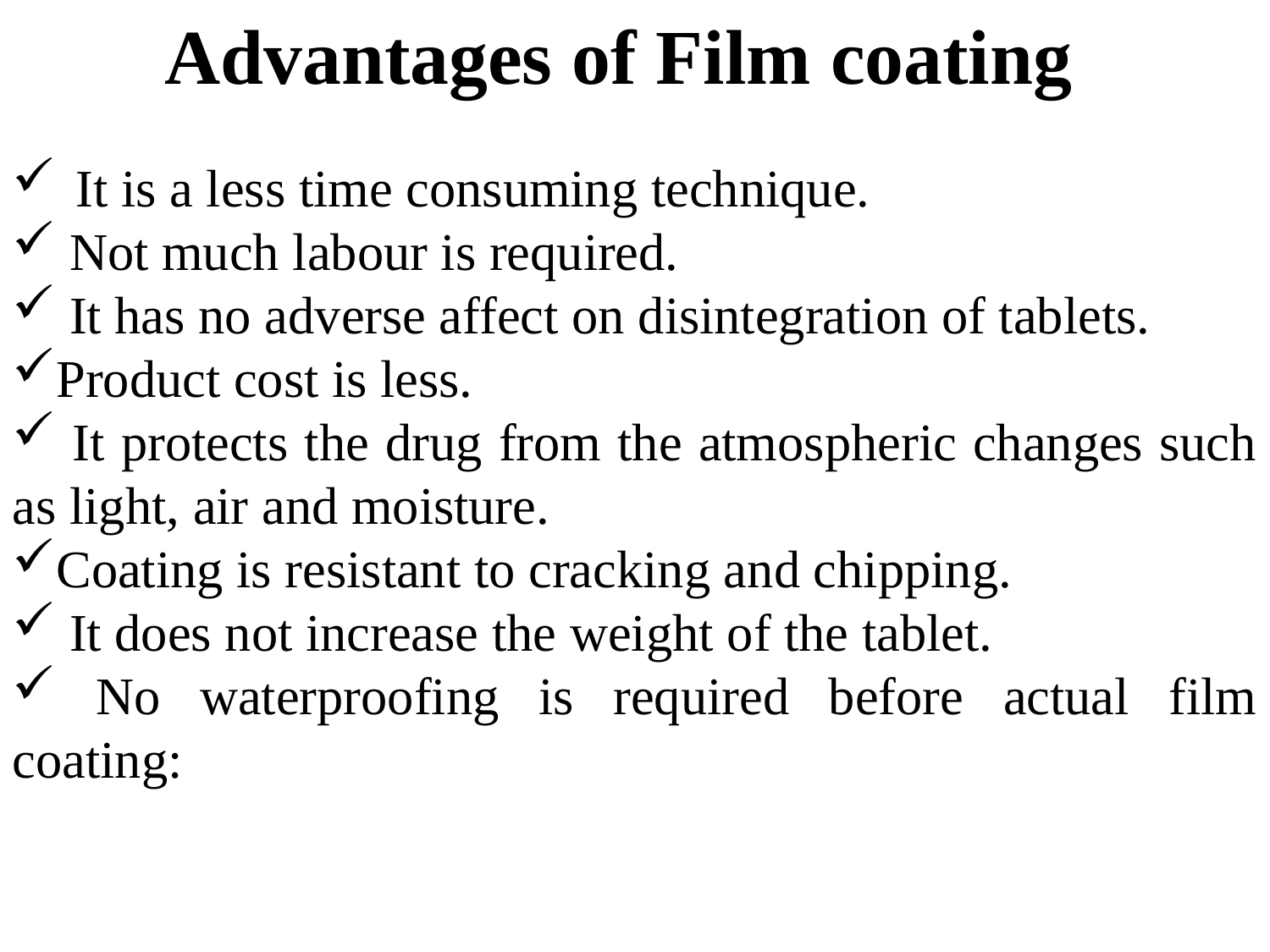

# Advantages of Film coating
It is a less time consuming technique.
 Not much labour is required.
 It has no adverse affect on disintegration of tablets.
Product cost is less.
 It protects the drug from the atmospheric changes such as light, air and moisture.
Coating is resistant to cracking and chipping.
 It does not increase the weight of the tablet.
 No waterproofing is required before actual film coating: